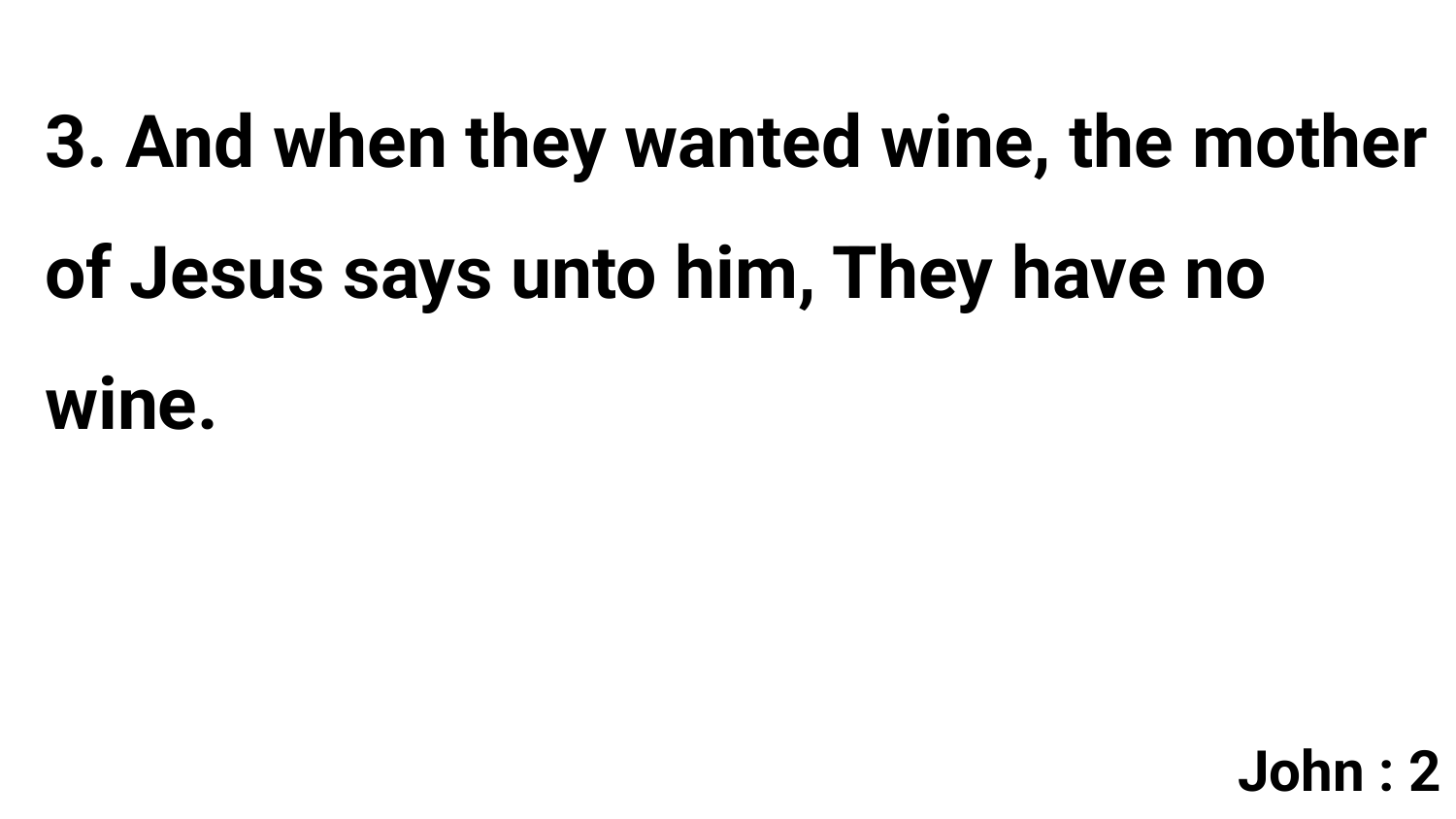

3. And when they wanted wine, the mother of Jesus says unto him, They have no wine.
John : 2